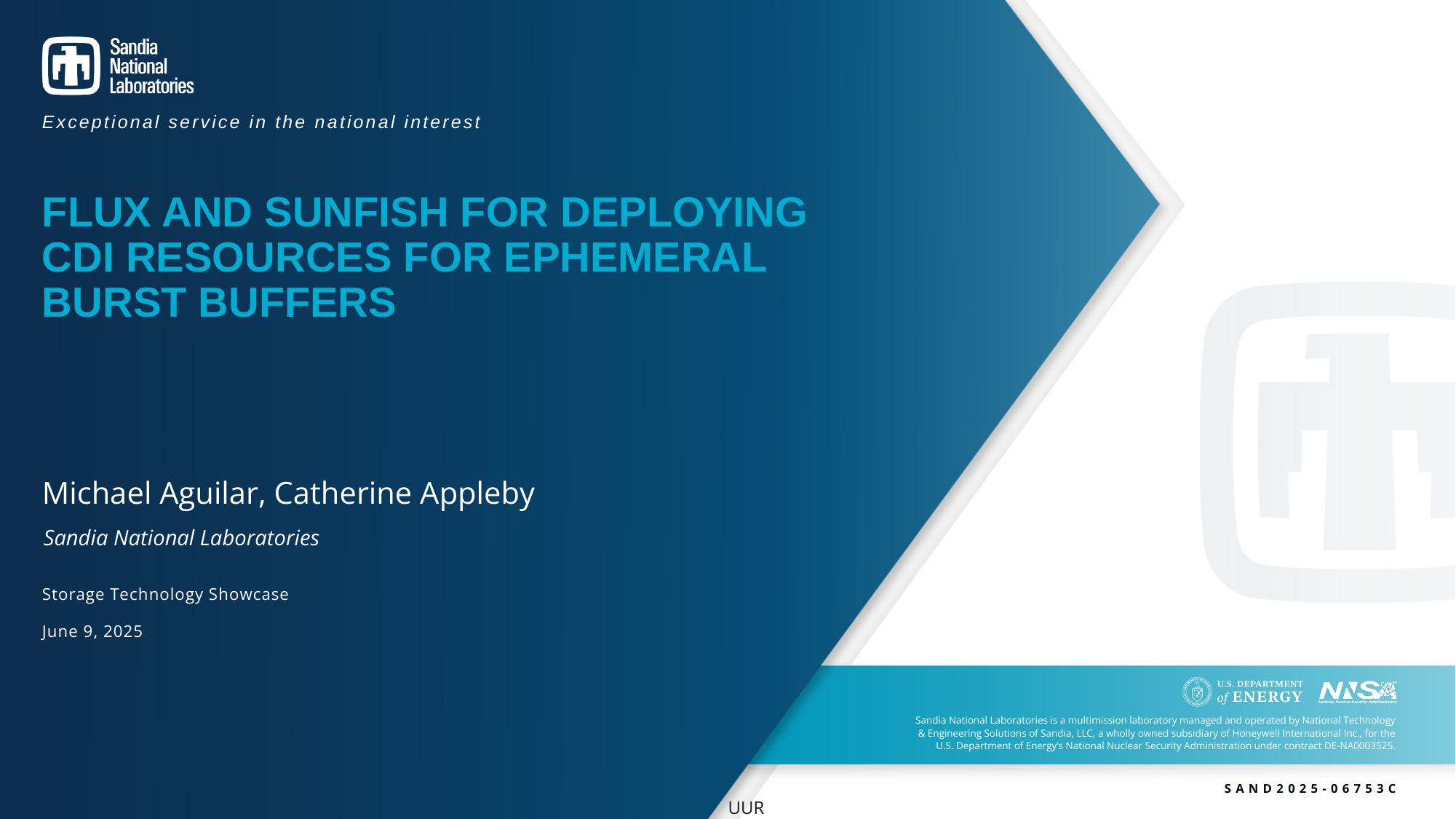

# Flux and Sunfish for Deploying CDI Resources for Ephemeral Burst Buffers
Michael Aguilar, Catherine Appleby
Sandia National Laboratories
Storage Technology Showcase
June 9, 2025
SAND2025-06753C
UUR